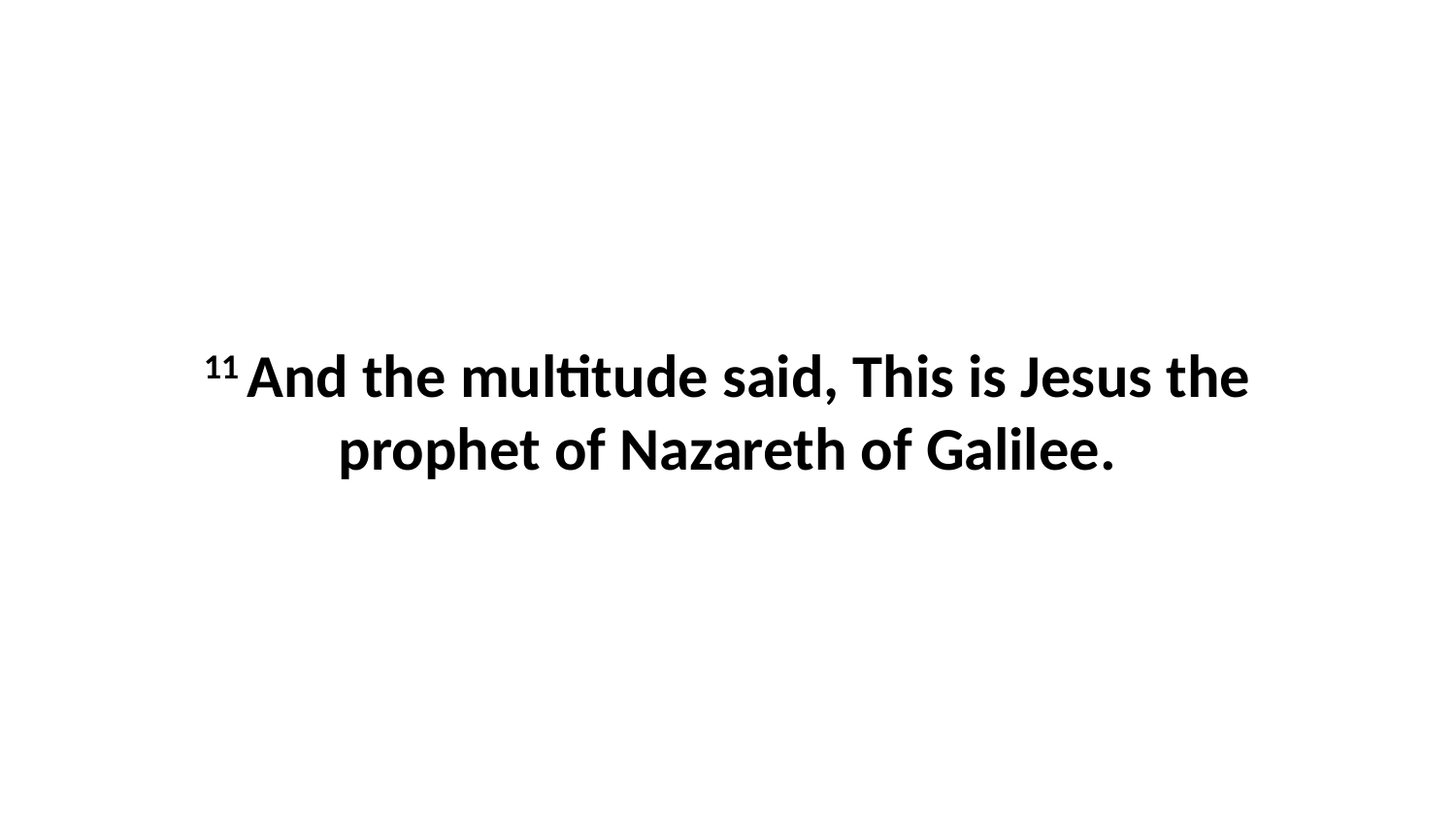

11 And the multitude said, This is Jesus the prophet of Nazareth of Galilee.